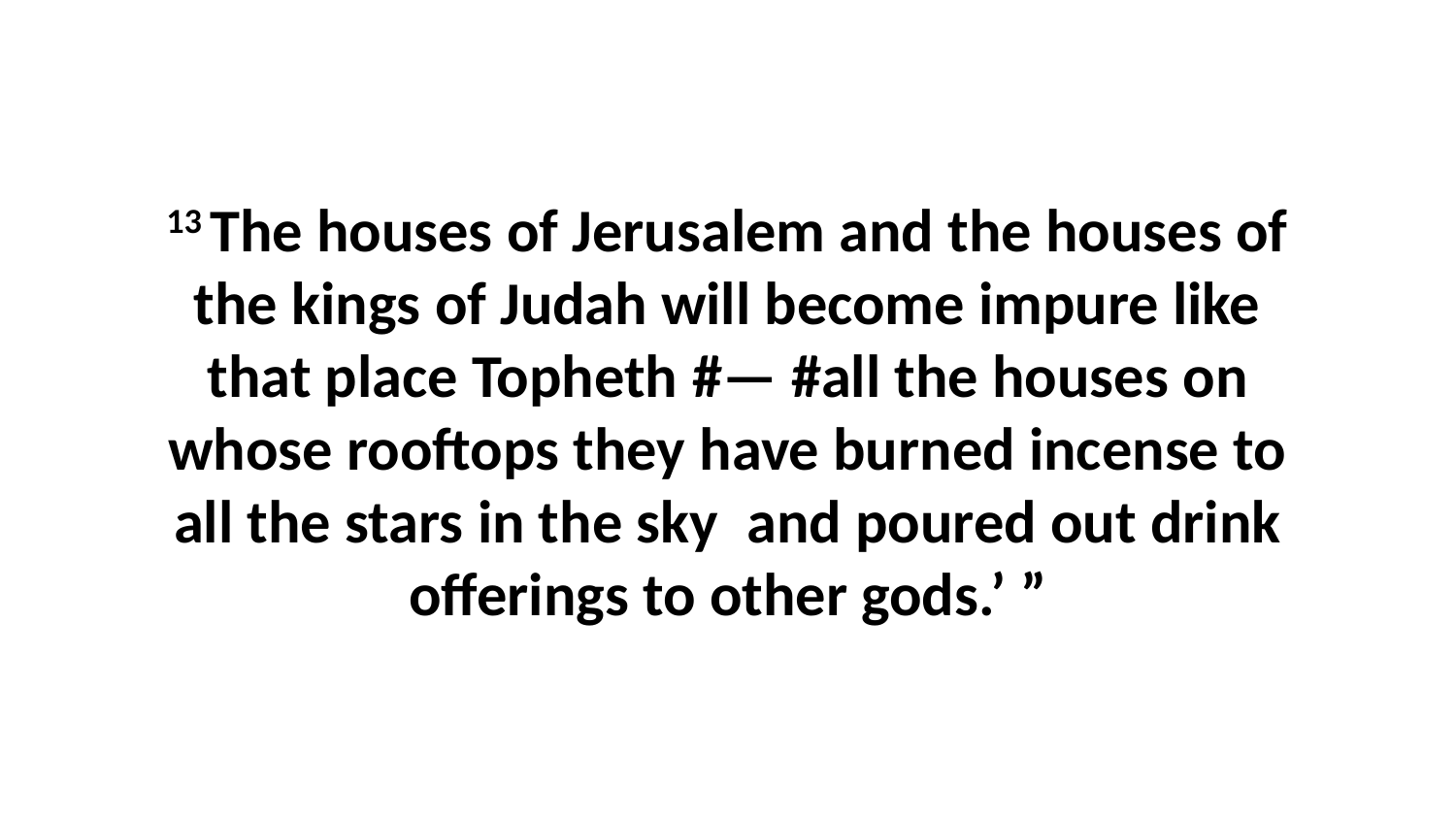

13 The houses of Jerusalem and the houses of the kings of Judah will become impure like that place Topheth #— #all the houses on whose rooftops they have burned incense to all the stars in the sky  and poured out drink offerings to other gods.’ ”